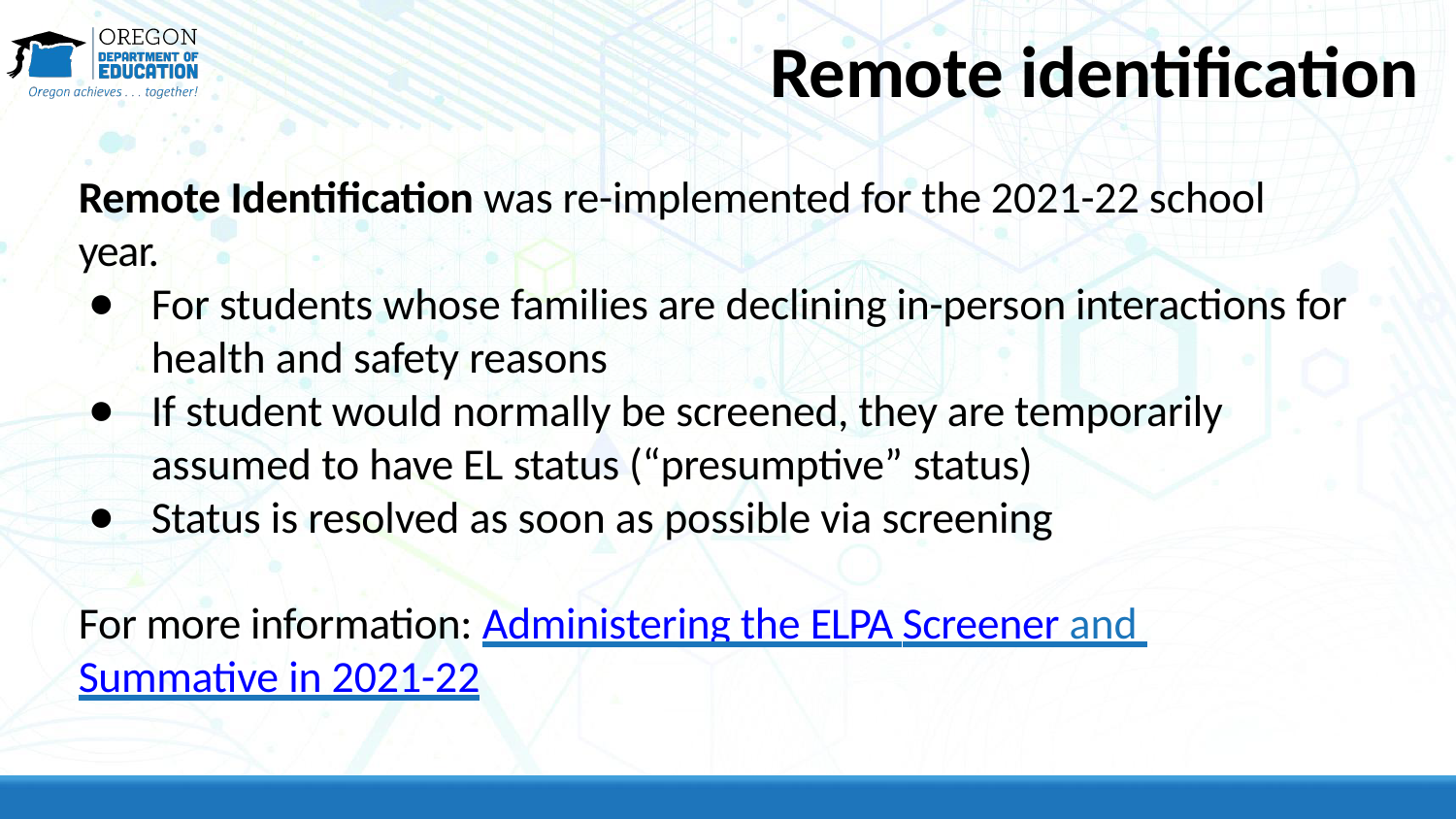

# Remote identification
Remote Identification was re-implemented for the 2021-22 school  year.
For students whose families are declining in-person interactions for  health and safety reasons
If student would normally be screened, they are temporarily  assumed to have EL status (“presumptive” status)
Status is resolved as soon as possible via screening

For more information: Administering the ELPA Screener and  Summative in 2021-22